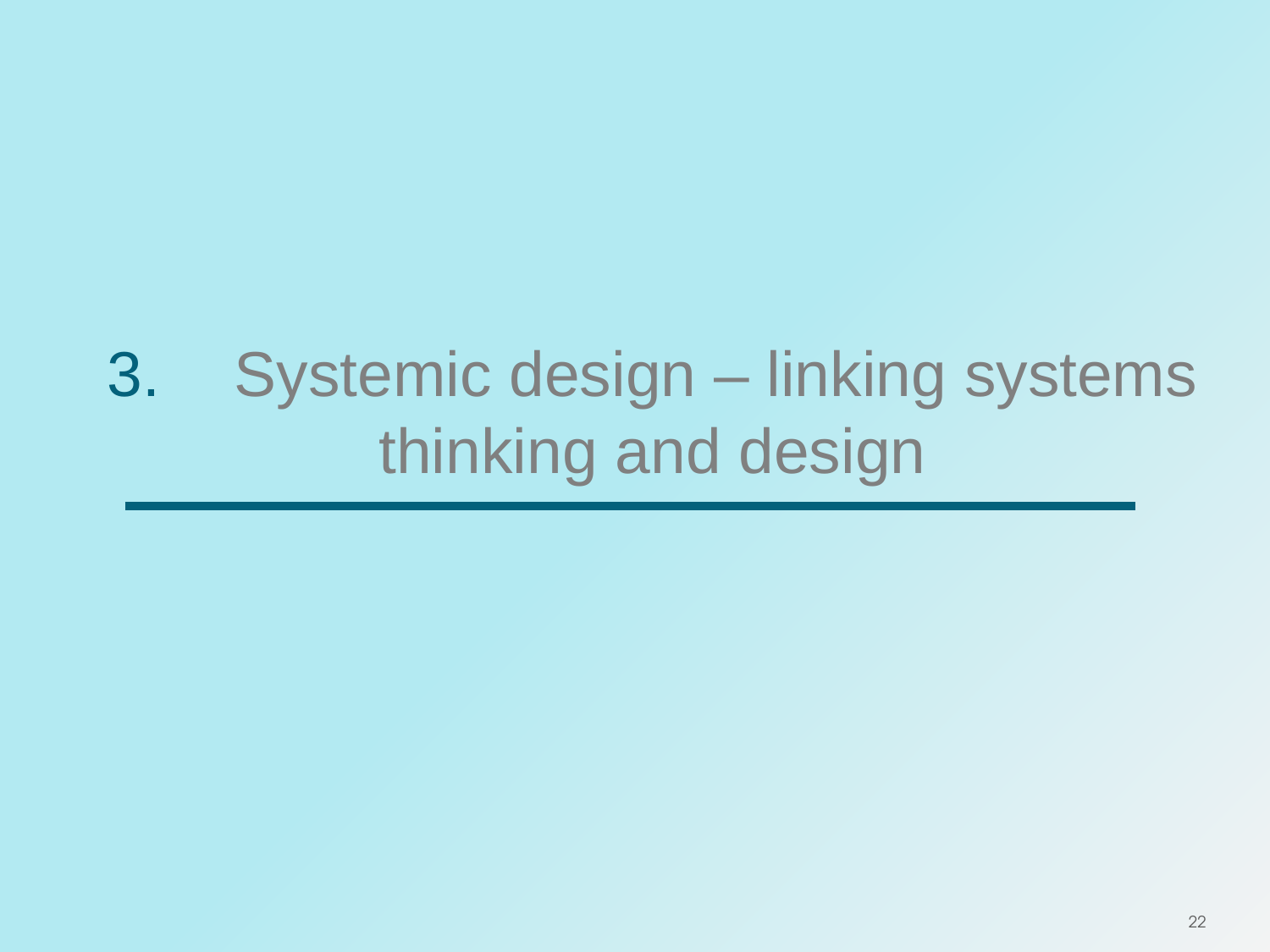

# 3.	Systemic design – linking systems thinking and design
22